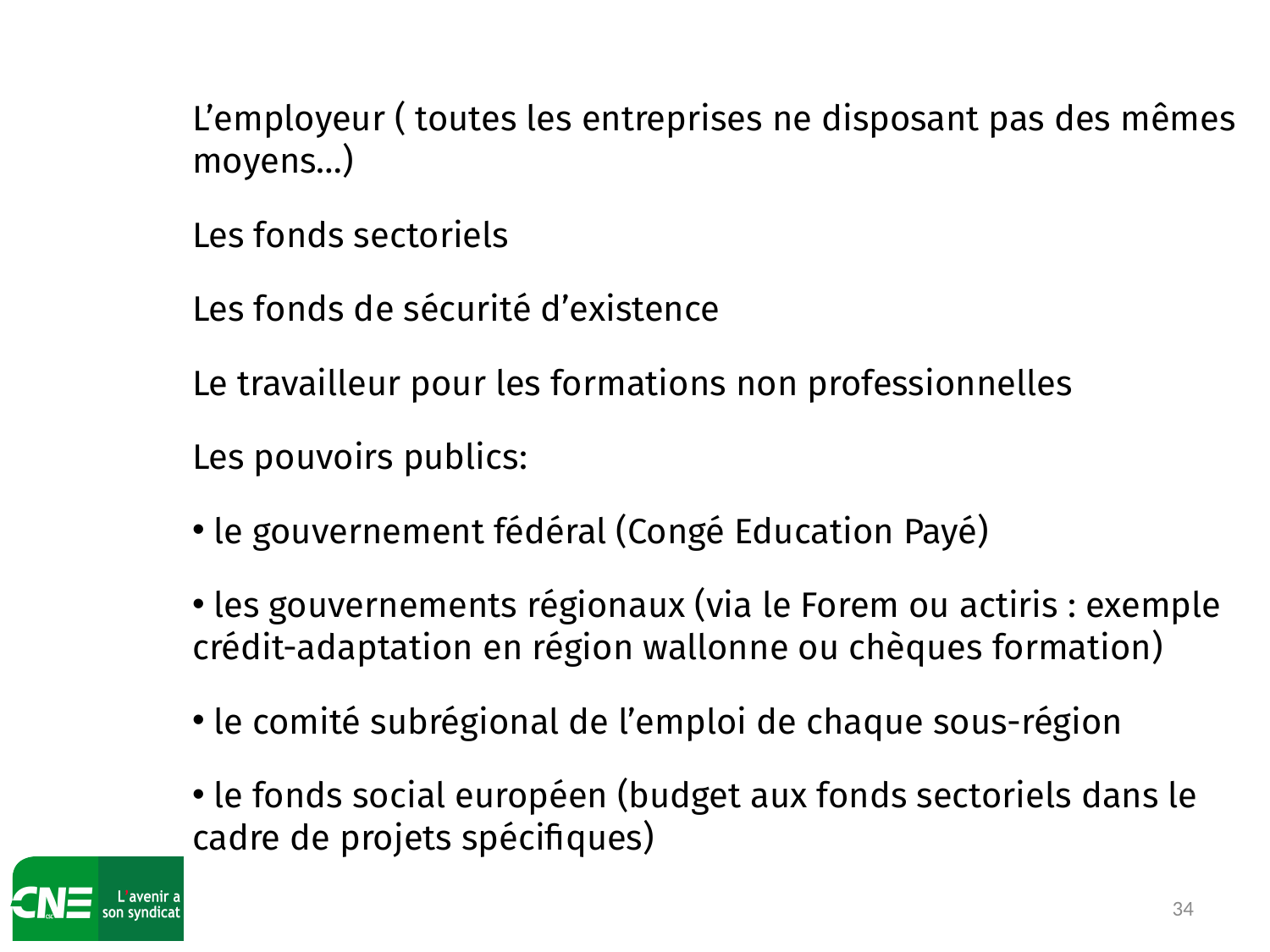

L’employeur ( toutes les entreprises ne disposant pas des mêmes moyens…)
Les fonds sectoriels
Les fonds de sécurité d’existence
Le travailleur pour les formations non professionnelles
Les pouvoirs publics:
 le gouvernement fédéral (Congé Education Payé)
 les gouvernements régionaux (via le Forem ou actiris : exemple crédit-adaptation en région wallonne ou chèques formation)
 le comité subrégional de l’emploi de chaque sous-région
 le fonds social européen (budget aux fonds sectoriels dans le cadre de projets spécifiques)
34